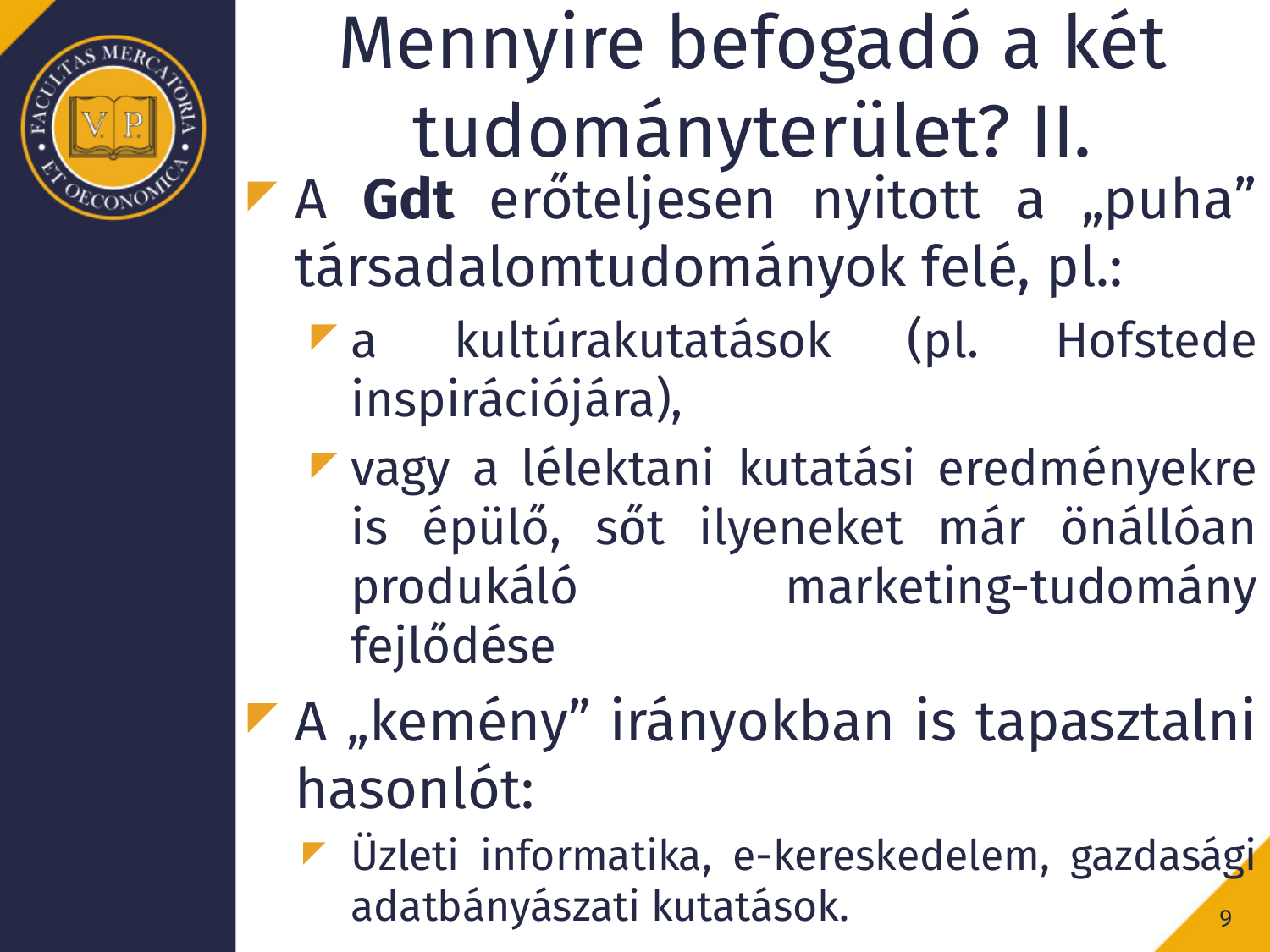

# Mennyire befogadó a két tudományterület? II.
A Gdt erőteljesen nyitott a „puha” társadalomtudományok felé, pl.:
a kultúrakutatások (pl. Hofstede inspirációjára),
vagy a lélektani kutatási eredményekre is épülő, sőt ilyeneket már önállóan produkáló marketing-tudomány fejlődése
A „kemény” irányokban is tapasztalni hasonlót:
Üzleti informatika, e-kereskedelem, gazdasági adatbányászati kutatások.
9